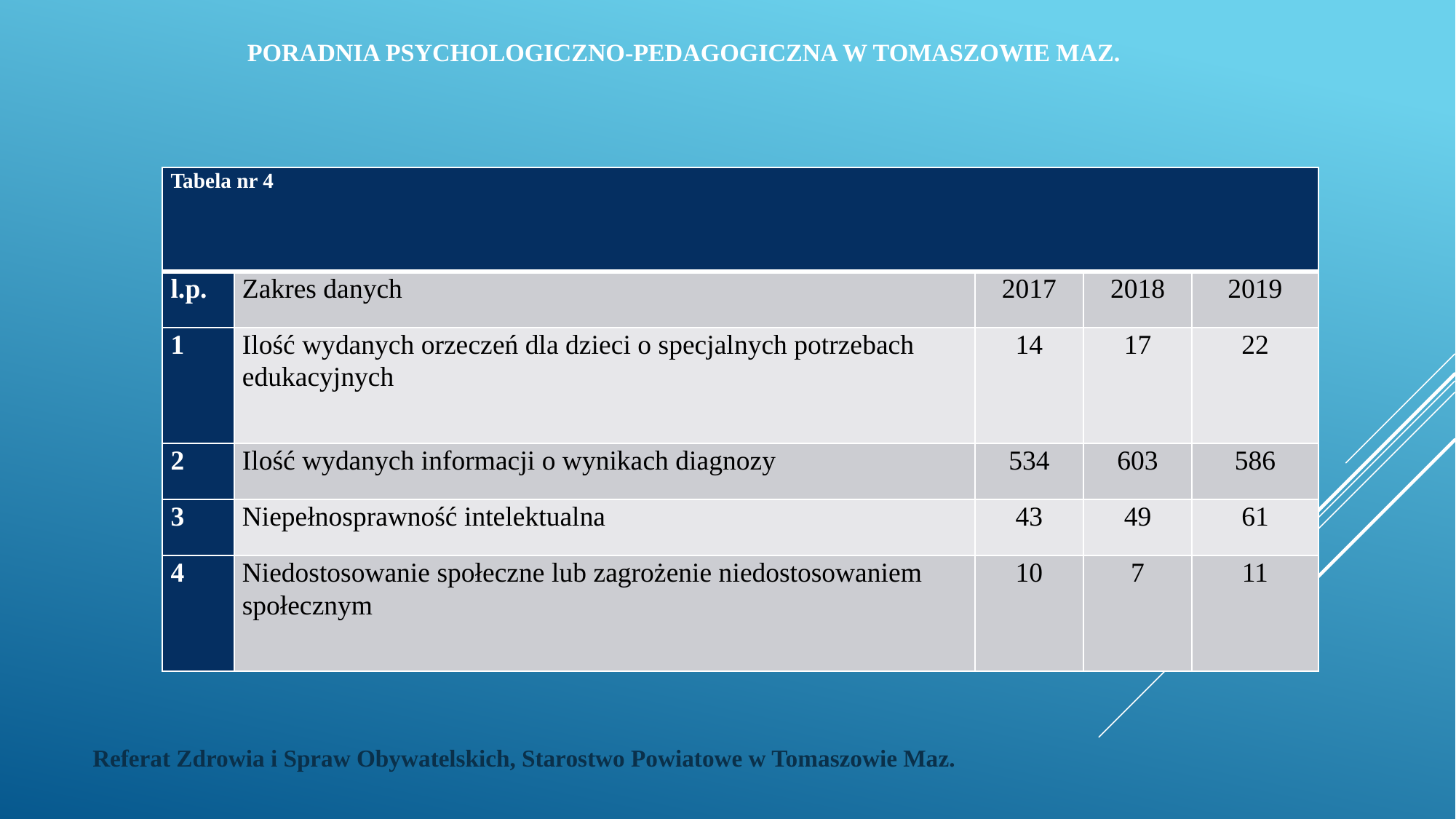

# PORADNIA PSYCHOLOGICZNO-PEDAGOGICZNA w Tomaszowie Maz.
| Tabela nr 4 |  |  |  |  |
| --- | --- | --- | --- | --- |
| l.p. | Zakres danych | 2017 | 2018 | 2019 |
| 1 | Ilość wydanych orzeczeń dla dzieci o specjalnych potrzebach edukacyjnych | 14 | 17 | 22 |
| 2 | Ilość wydanych informacji o wynikach diagnozy | 534 | 603 | 586 |
| 3 | Niepełnosprawność intelektualna | 43 | 49 | 61 |
| 4 | Niedostosowanie społeczne lub zagrożenie niedostosowaniem społecznym | 10 | 7 | 11 |
Referat Zdrowia i Spraw Obywatelskich, Starostwo Powiatowe w Tomaszowie Maz.